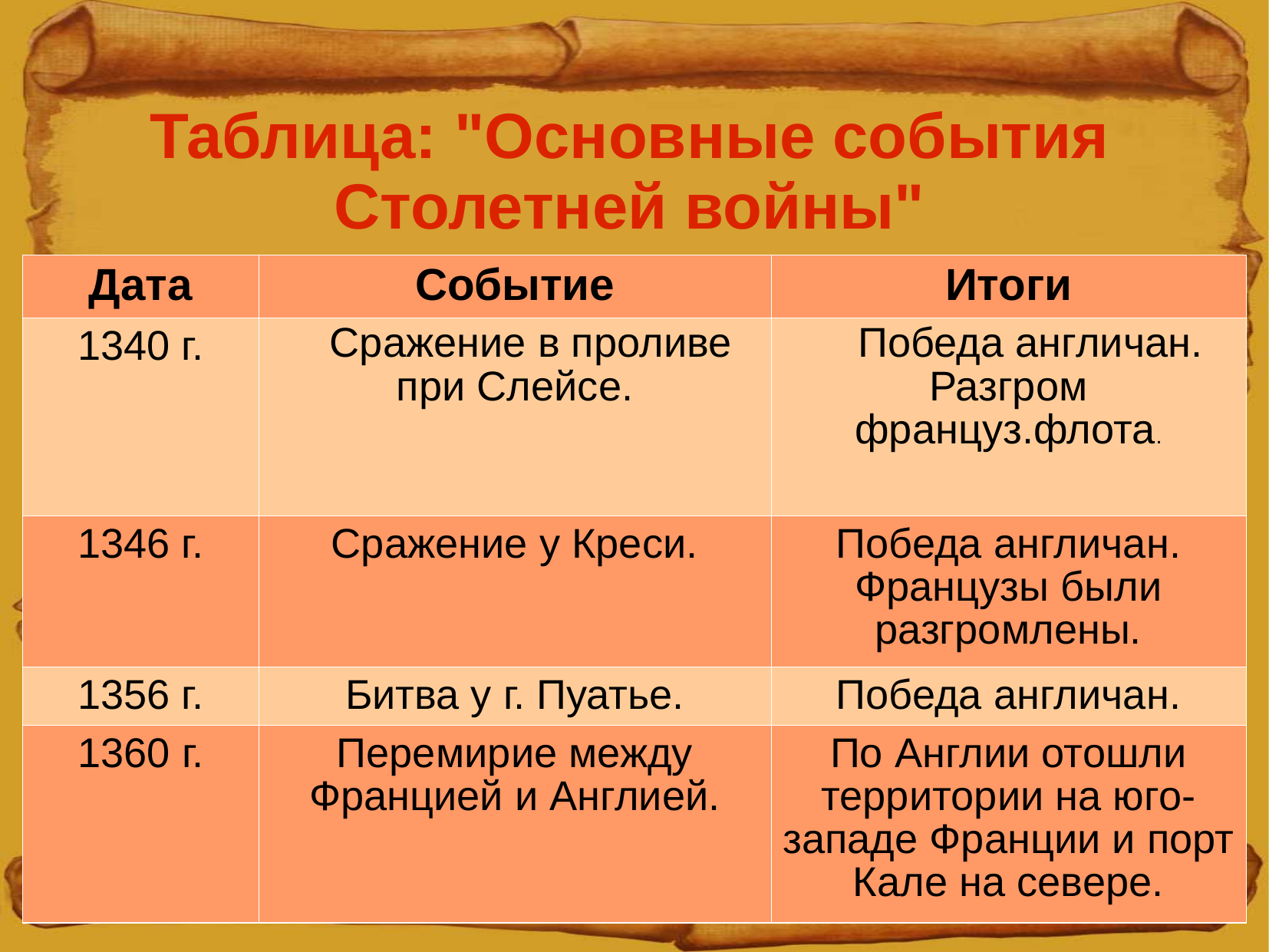

Таблица: "Основные события Столетней войны"
| Дата | Событие | Итоги |
| --- | --- | --- |
| 1340 г. | Сражение в проливе при Слейсе. | Победа англичан. Разгром француз.флота. |
| 1346 г. | Сражение у Креси. | Победа англичан. Французы были разгромлены. |
| 1356 г. | Битва у г. Пуатье. | Победа англичан. |
| 1360 г. | Перемирие между Францией и Англией. | По Англии отошли территории на юго-западе Франции и порт Кале на севере. |